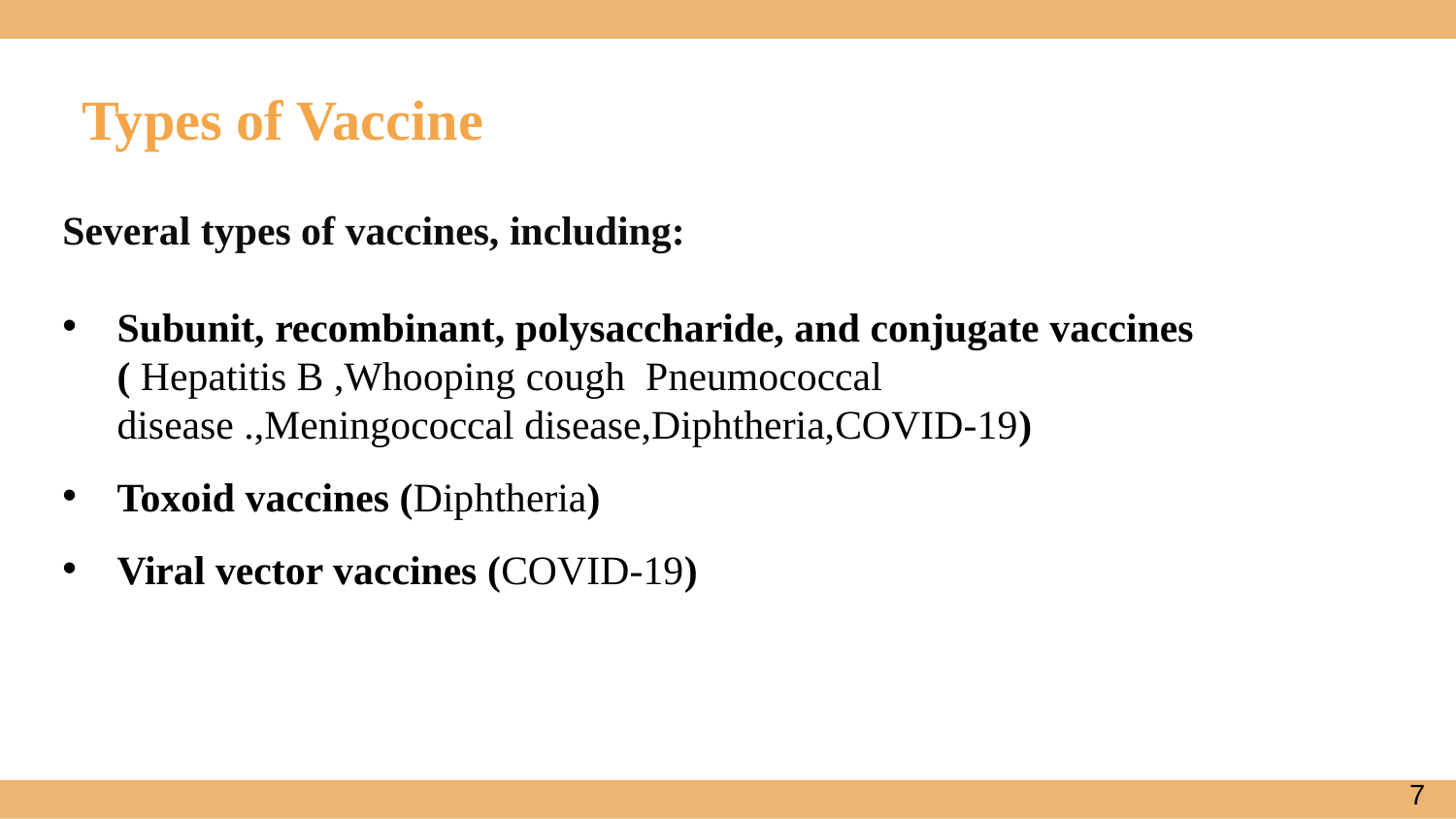

Types of Vaccine
Several types of vaccines, including:

Subunit, recombinant, polysaccharide, and conjugate vaccines ( Hepatitis B ,Whooping cough  Pneumococcal disease .,Meningococcal disease,Diphtheria,COVID-19)

Toxoid vaccines (Diphtheria)

Viral vector vaccines (COVID-19)
7